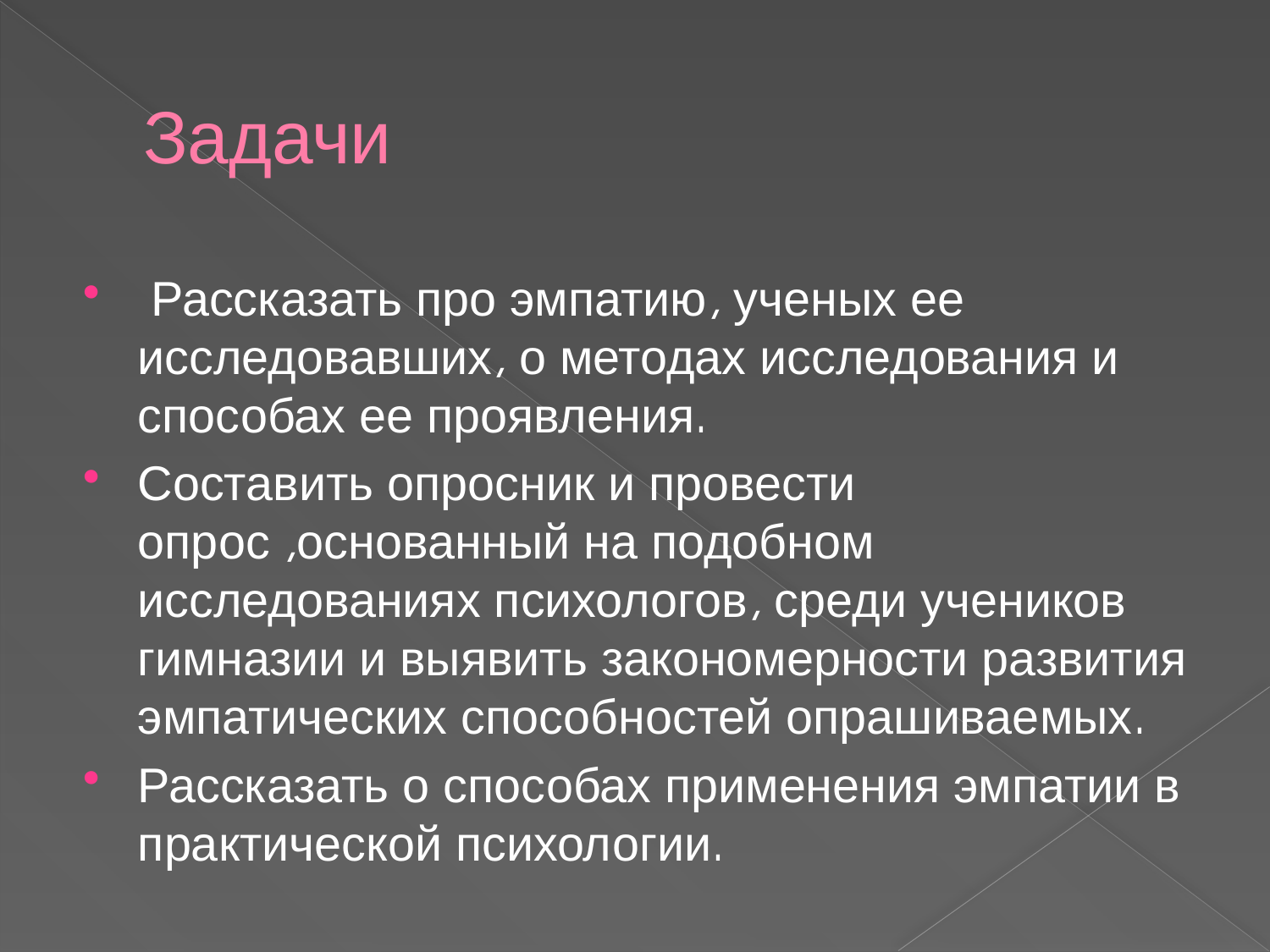

# Задачи
 Рассказать про эмпатию, ученых ее исследовавших, о методах исследования и способах ее проявления.
Составить опросник и провести  опрос ,основанный на подобном исследованиях психологов, среди учеников гимназии и выявить закономерности развития эмпатических способностей опрашиваемых.
Рассказать о способах применения эмпатии в практической психологии.